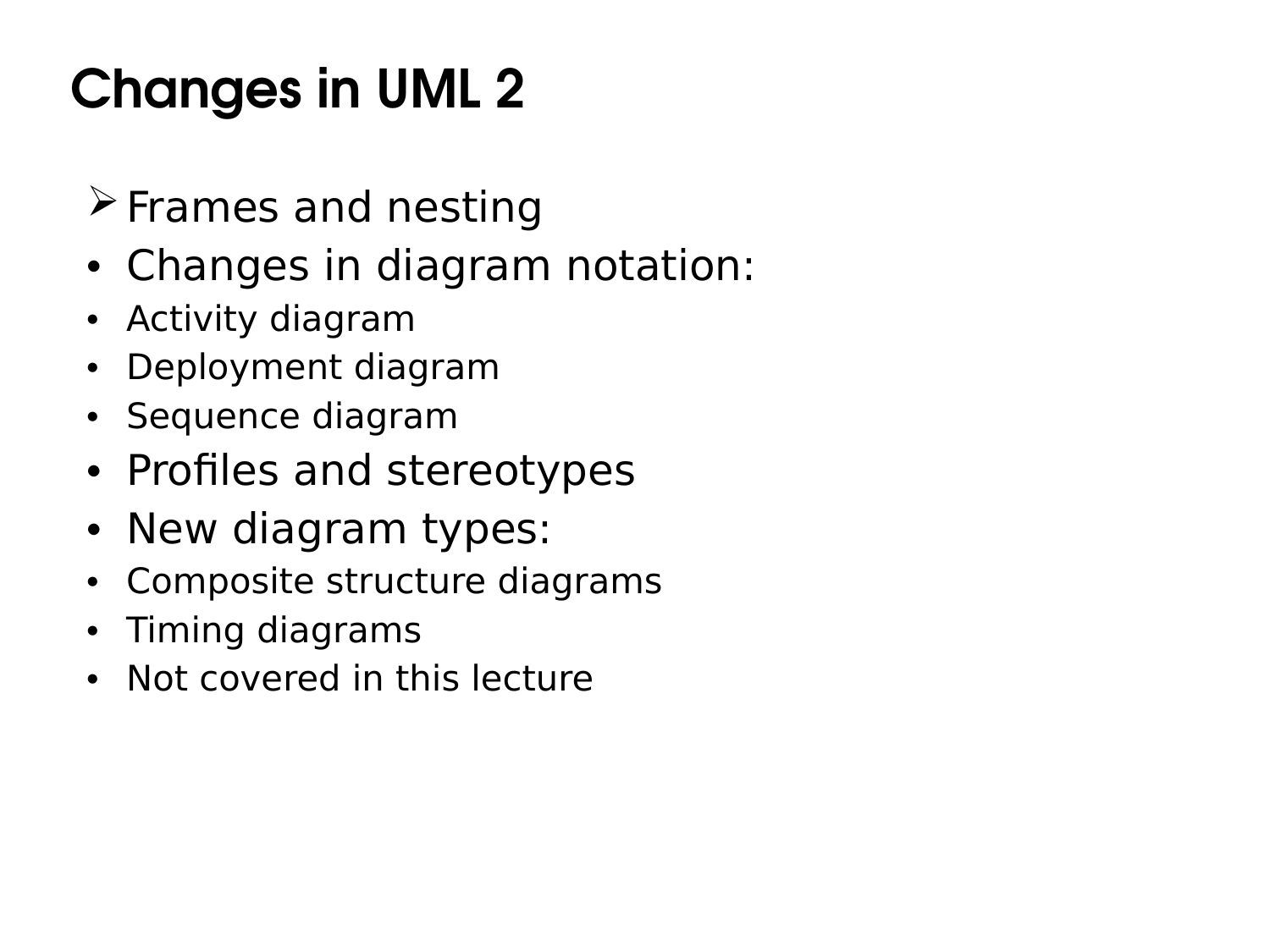

# Changes in UML 2
Frames and nesting
Changes in diagram notation:
Activity diagram
Deployment diagram
Sequence diagram
Profiles and stereotypes
New diagram types:
Composite structure diagrams
Timing diagrams
Not covered in this lecture